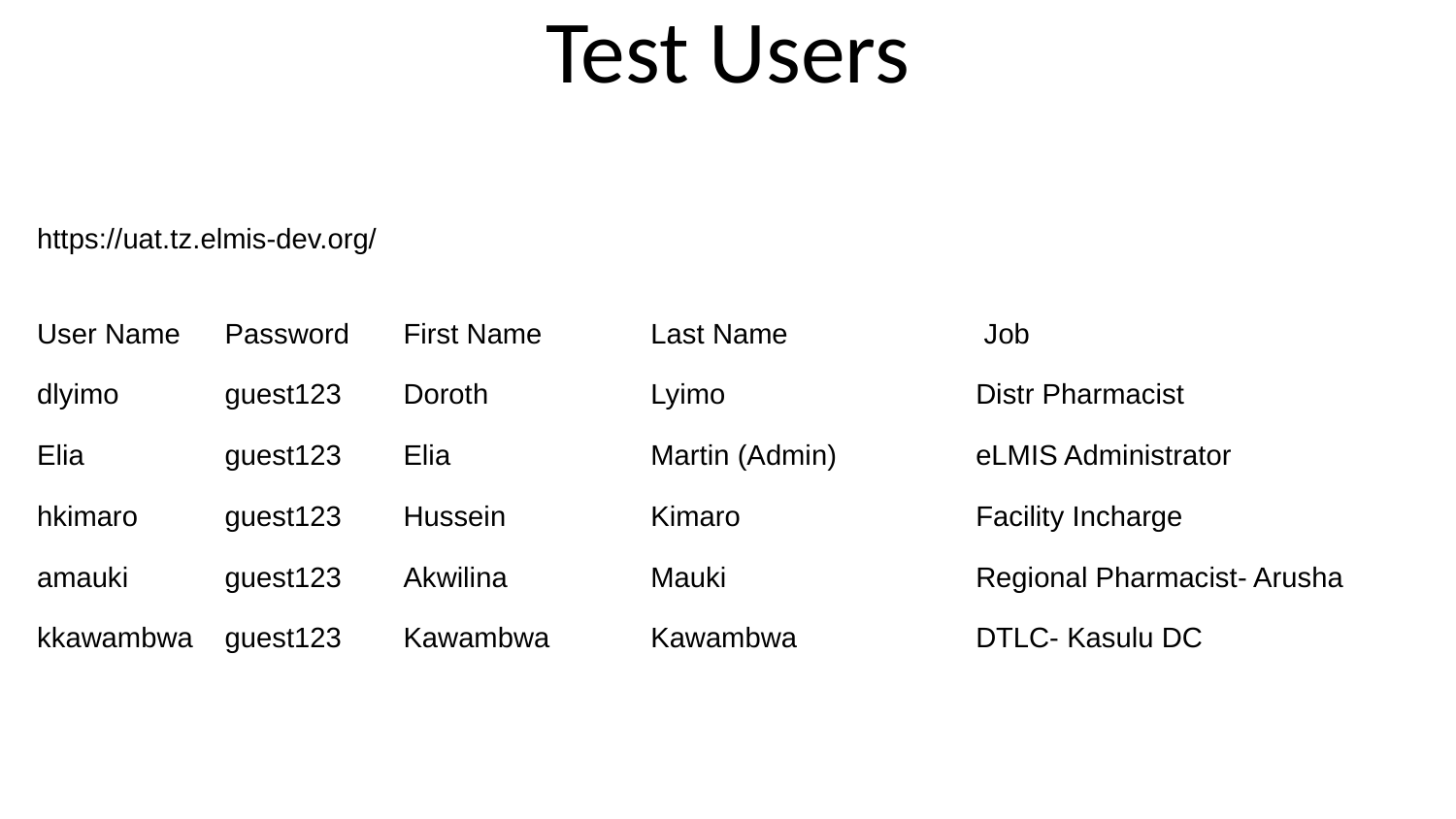

Test Users

https://uat.tz.elmis-dev.org/
| User Name | Password | First Name | Last Name | Job |
| --- | --- | --- | --- | --- |
| dlyimo | guest123 | Doroth | Lyimo | Distr Pharmacist |
| Elia | guest123 | Elia | Martin (Admin) | eLMIS Administrator |
| hkimaro | guest123 | Hussein | Kimaro | Facility Incharge |
| amauki | guest123 | Akwilina | Mauki | Regional Pharmacist- Arusha |
| kkawambwa | guest123 | Kawambwa | Kawambwa | DTLC- Kasulu DC |